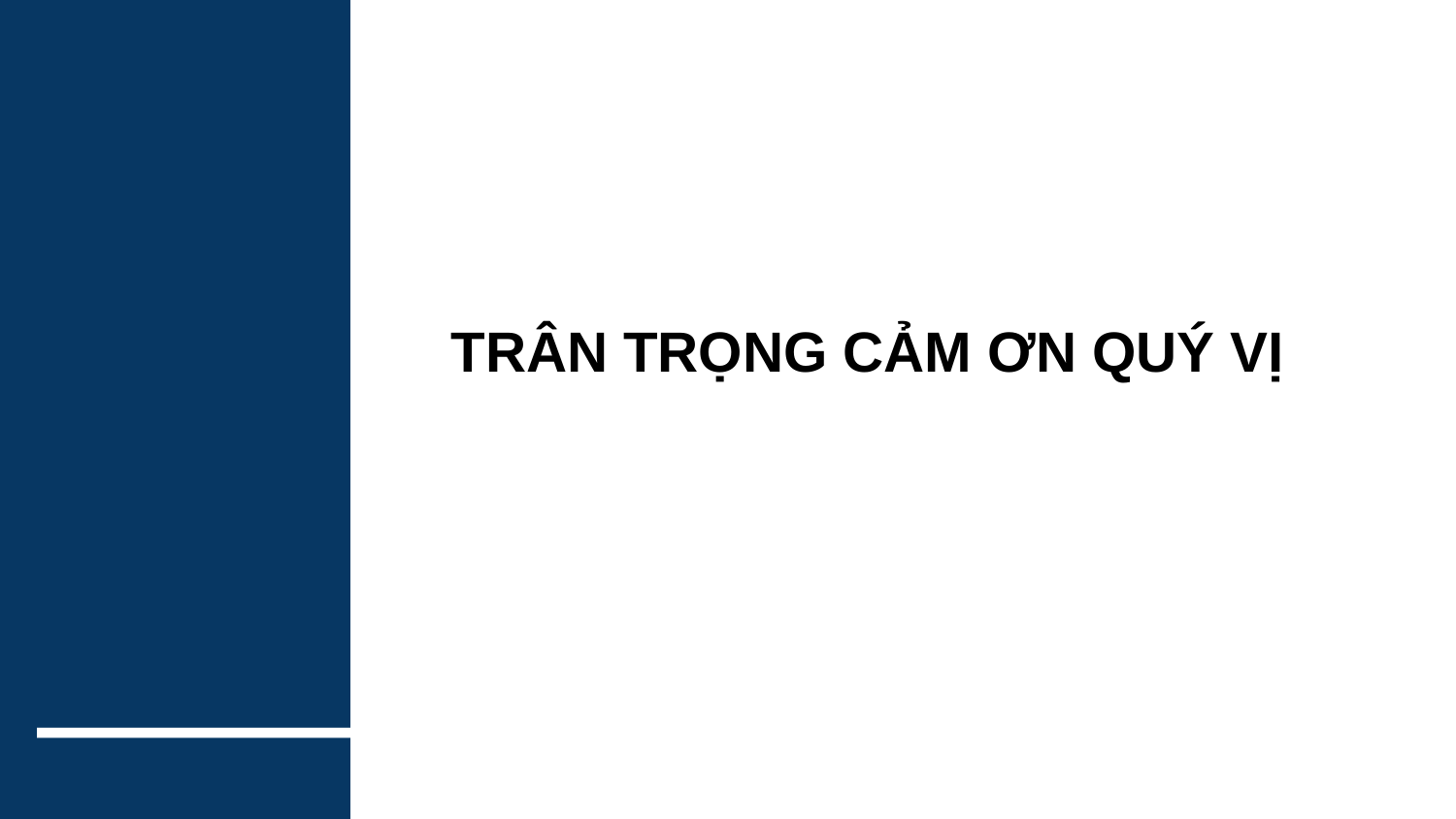

# TRÂN TRỌNG CẢM ƠN QUÝ VỊ